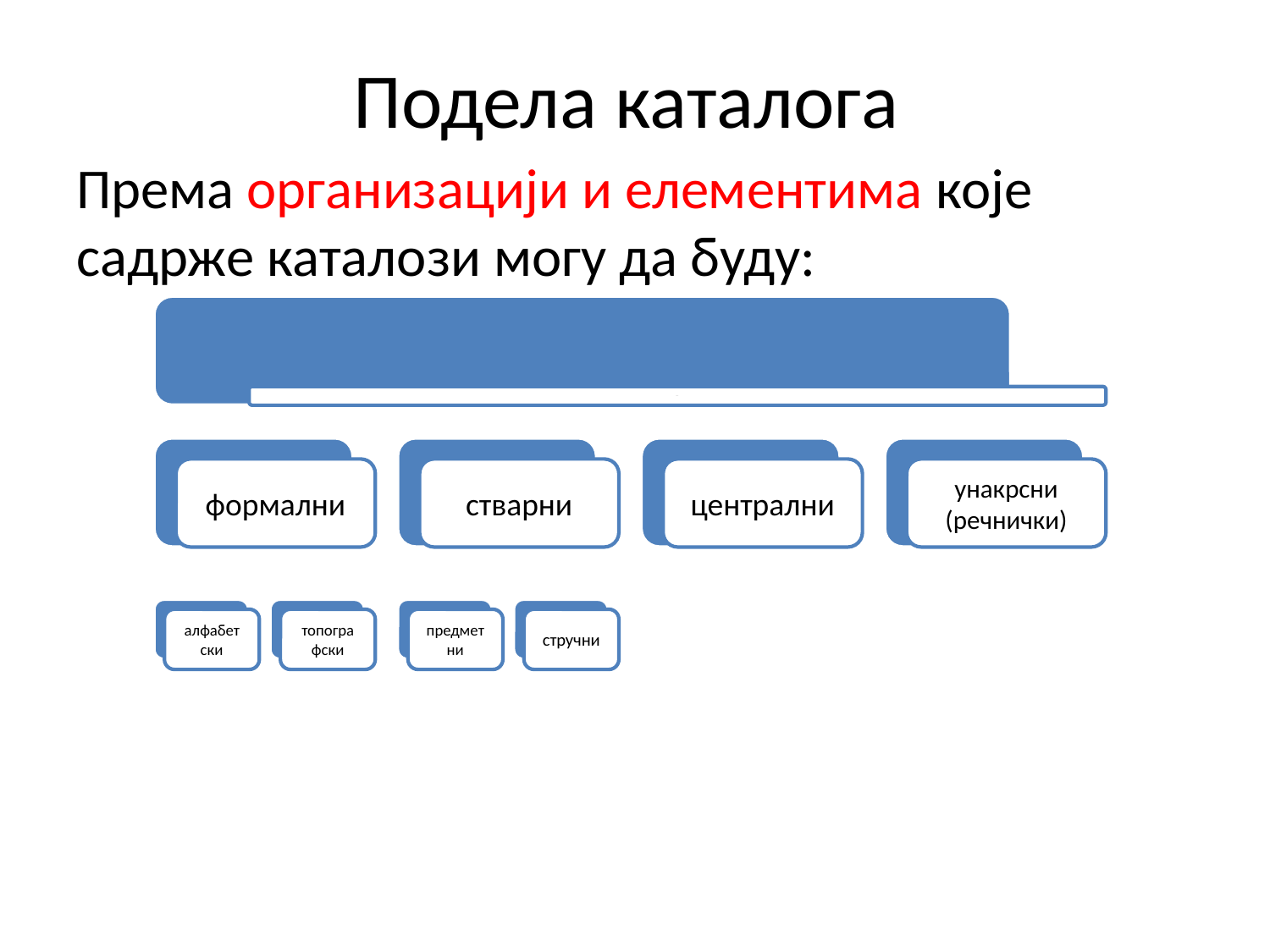

# Подела каталога
Према организацији и елементима које садрже каталози могу да буду:

каталози
формални
алфабетски
топографски
стварни
предметни
стручни
централни
унакрсни (речнички)